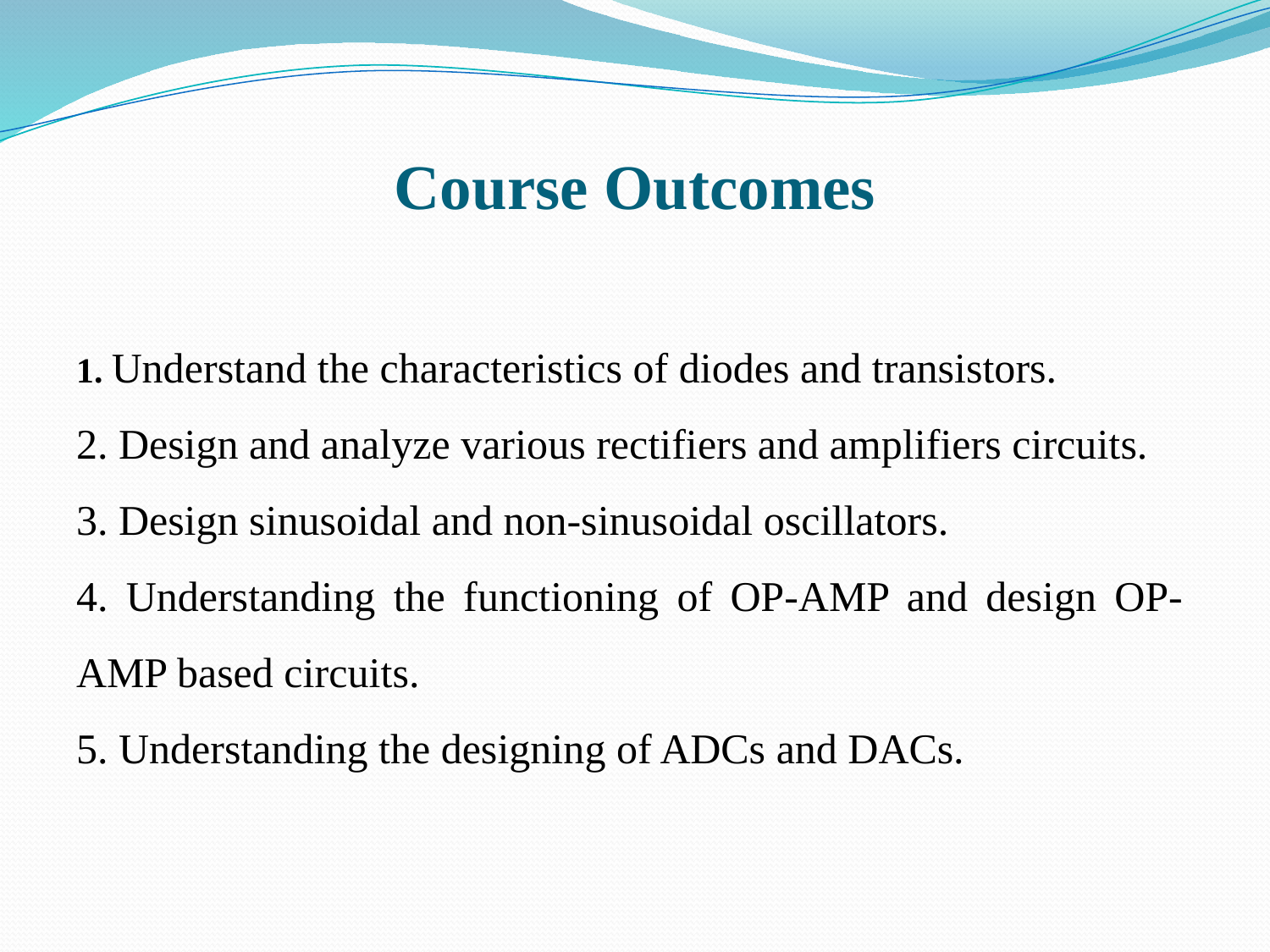

# Course Outcomes

1. Understand the characteristics of diodes and transistors.
2. Design and analyze various rectifiers and amplifiers circuits.
3. Design sinusoidal and non-sinusoidal oscillators.
4. Understanding the functioning of OP-AMP and design OP-AMP based circuits.
5. Understanding the designing of ADCs and DACs.